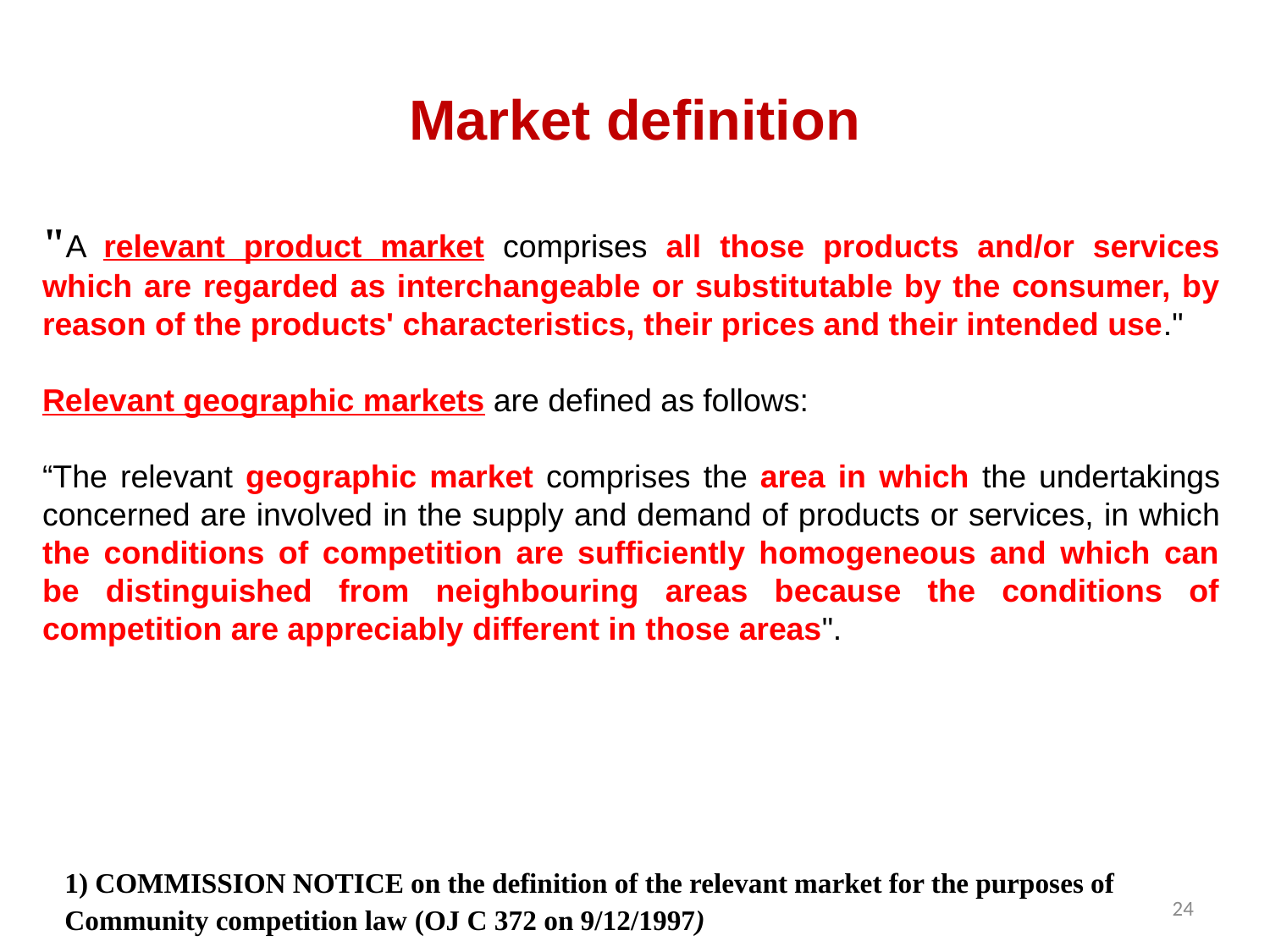

# Market definition
"A relevant product market comprises all those products and/or services which are regarded as interchangeable or substitutable by the consumer, by reason of the products' characteristics, their prices and their intended use."

Relevant geographic markets are defined as follows:

“The relevant geographic market comprises the area in which the undertakings concerned are involved in the supply and demand of products or services, in which the conditions of competition are sufficiently homogeneous and which can be distinguished from neighbouring areas because the conditions of competition are appreciably different in those areas".

1) COMMISSION NOTICE on the definition of the relevant market for the purposes of Community competition law (OJ C 372 on 9/12/1997)
24